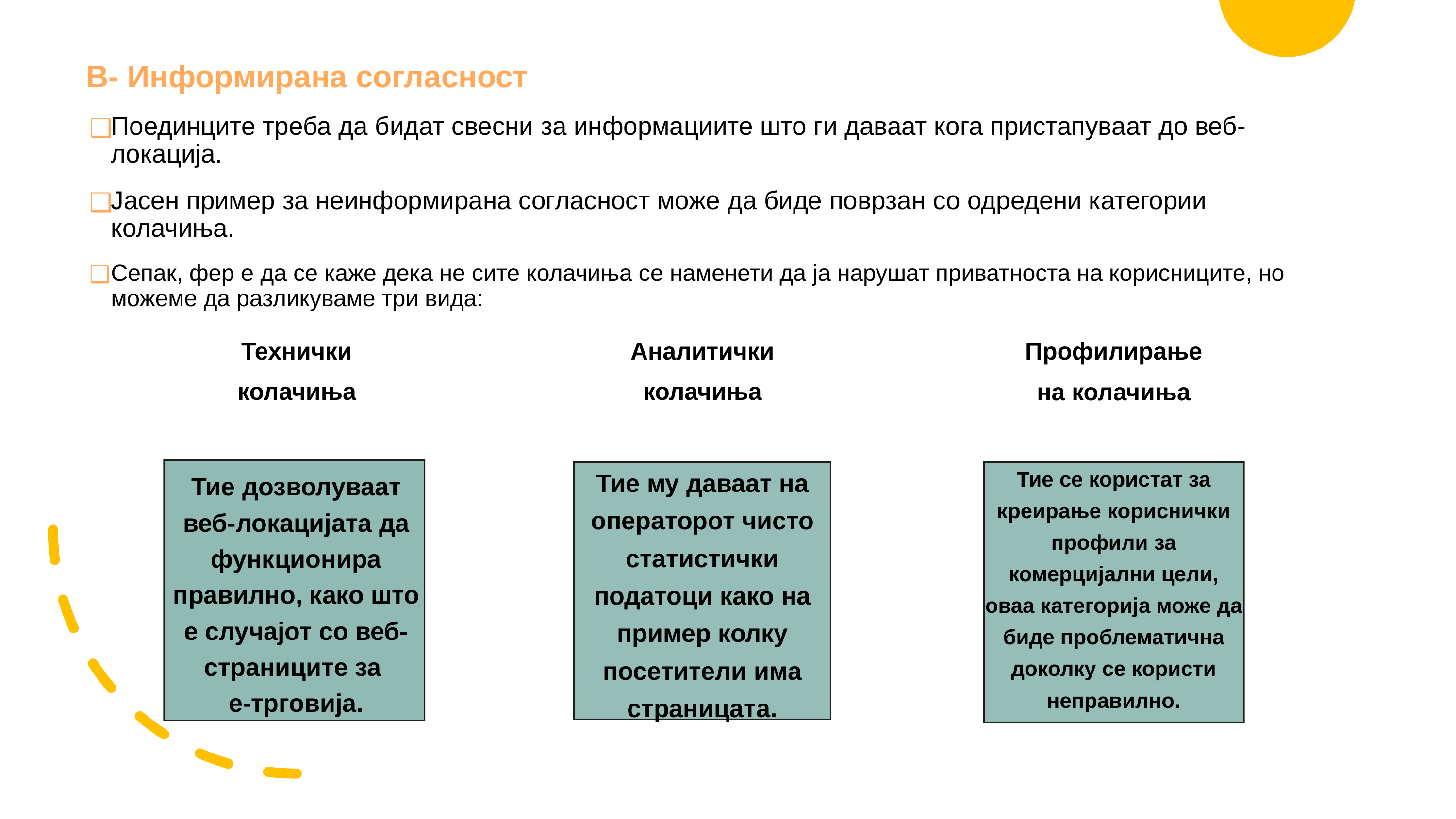

В- Информирана согласност
Поединците треба да бидат свесни за информациите што ги даваат кога пристапуваат до веб-локација.
Јасен пример за неинформирана согласност може да биде поврзан со одредени категории колачиња.
Сепак, фер е да се каже дека не сите колачиња се наменети да ја нарушат приватноста на корисниците, но можеме да разликуваме три вида:

Технички колачиња
Аналитички колачиња
Профилирање на колачиња
Тие му даваат на операторот чисто статистички податоци како на пример колку посетители има страницата.
Тие се користат за креирање кориснички профили за комерцијални цели, оваа категорија може да биде проблематична доколку се користи неправилно.

Тие дозволуваат веб-локацијата да функционира правилно, како што е случајот со веб-страниците за
е-трговија.